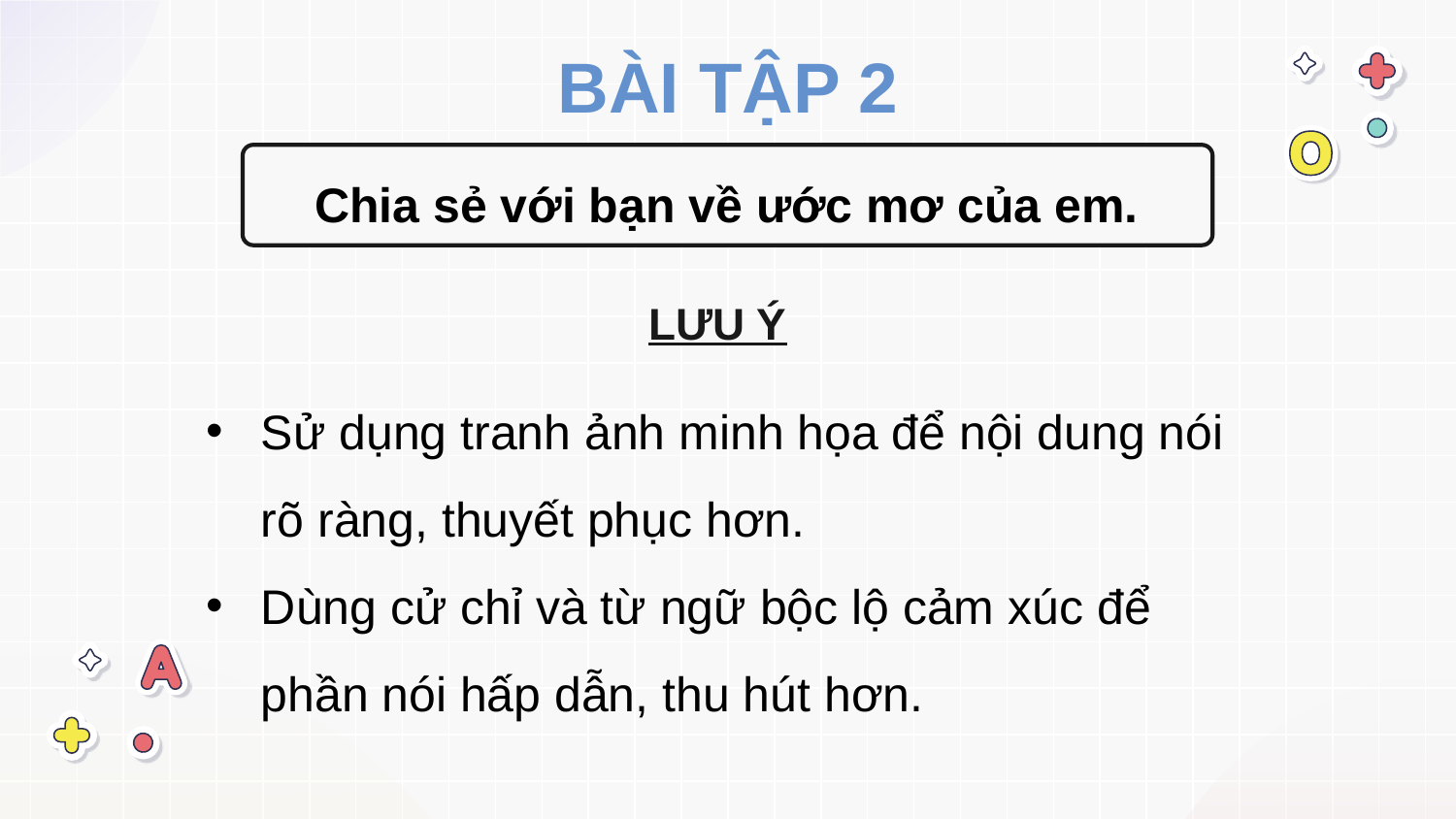

BÀI TẬP 2

Chia sẻ với bạn về ước mơ của em.

LƯU Ý
Sử dụng tranh ảnh minh họa để nội dung nói rõ ràng, thuyết phục hơn.
Dùng cử chỉ và từ ngữ bộc lộ cảm xúc để phần nói hấp dẫn, thu hút hơn.